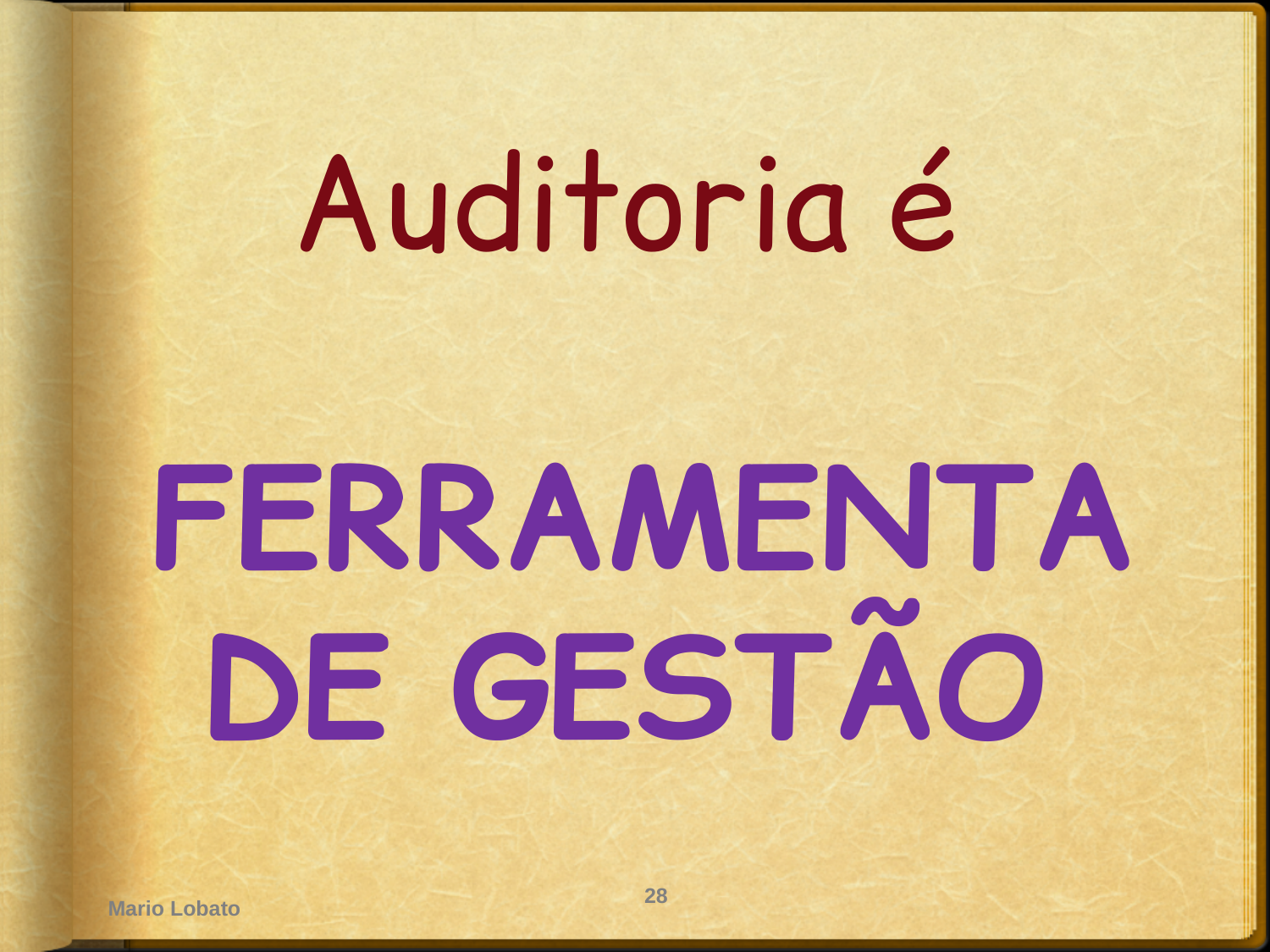

Auditoria é

 FERRAMENTA DE GESTÃO
Mario Lobato
28